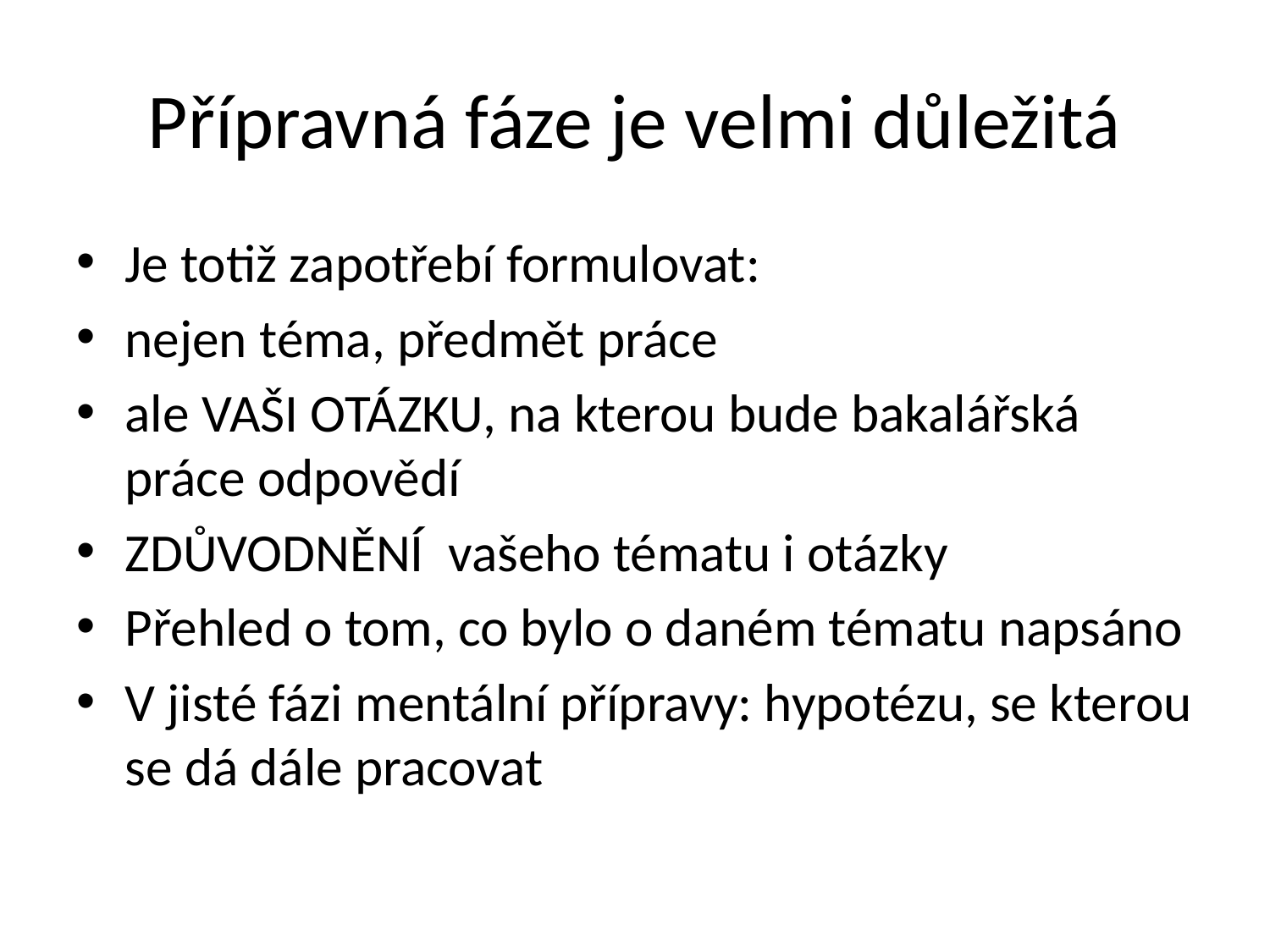

# Přípravná fáze je velmi důležitá
Je totiž zapotřebí formulovat:
nejen téma, předmět práce
ale VAŠI OTÁZKU, na kterou bude bakalářská práce odpovědí
ZDŮVODNĚNÍ  vašeho tématu i otázky
Přehled o tom, co bylo o daném tématu napsáno
V jisté fázi mentální přípravy: hypotézu, se kterou se dá dále pracovat